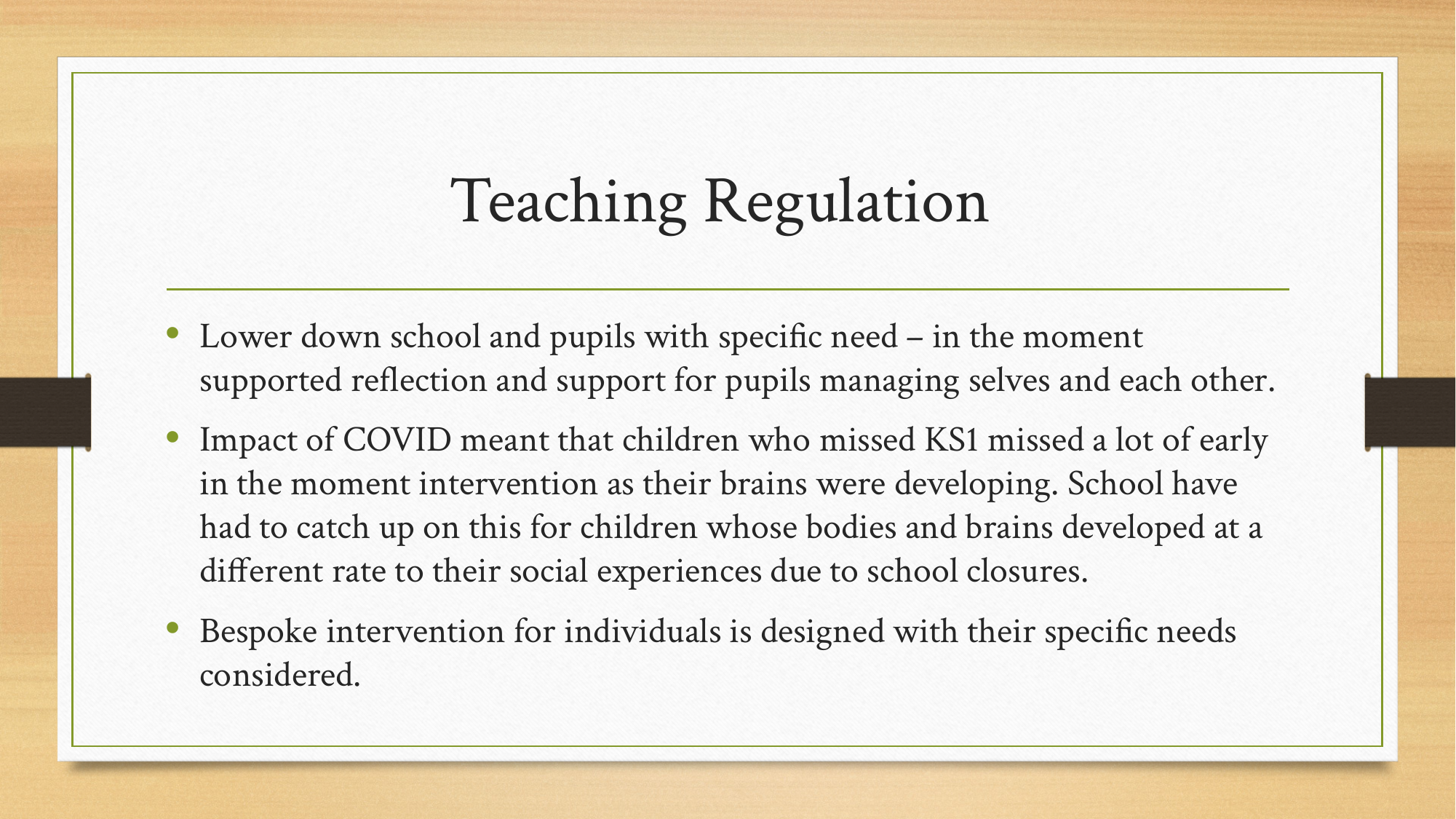

# Teaching Regulation
Lower down school and pupils with specific need – in the moment supported reflection and support for pupils managing selves and each other.
Impact of COVID meant that children who missed KS1 missed a lot of early in the moment intervention as their brains were developing. School have had to catch up on this for children whose bodies and brains developed at a different rate to their social experiences due to school closures.
Bespoke intervention for individuals is designed with their specific needs considered.